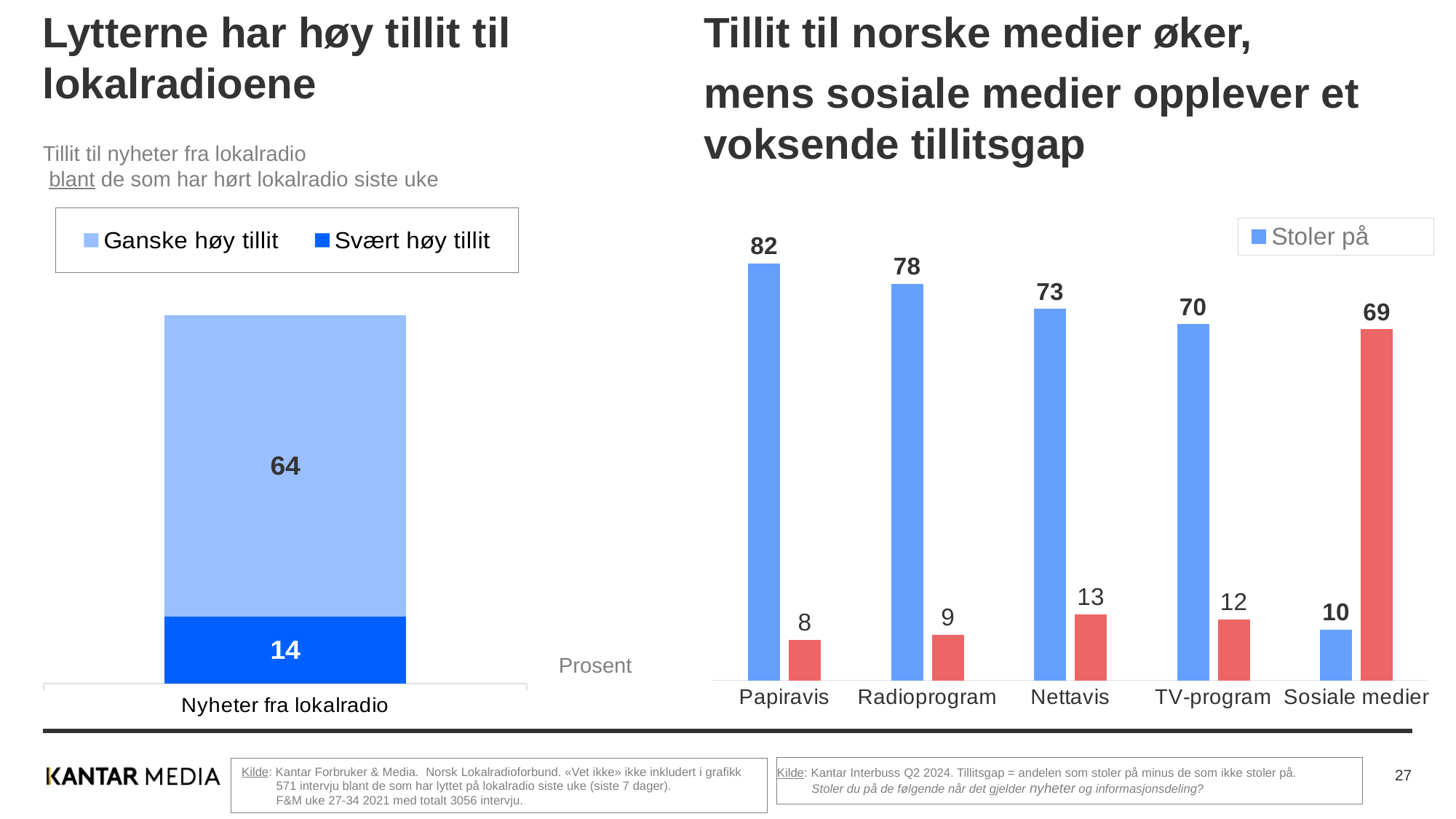

Tillit til norske medier øker,
mens sosiale medier opplever et voksende tillitsgap
# Lytterne har høy tillit til lokalradioene Tillit til nyheter fra lokalradio blant de som har hørt lokalradio siste uke

[unsupported chart]

### Chart

| Category | Stoler på | Stoler ikke på |
|---|---|---|
| Papiravis | 82.0 | 8.0 |
| Radioprogram | 78.0 | 9.0 |
| Nettavis | 73.0 | 13.0 |
| TV-program | 70.0 | 12.0 |
| Sosiale medier | 10.0 | 69.0 |
Prosent
Kilde: Kantar Interbuss Q2 2024. Tillitsgap = andelen som stoler på minus de som ikke stoler på.
          Stoler du på de følgende når det gjelder nyheter og informasjonsdeling?
Kilde: Kantar Forbruker & Media.  Norsk Lokalradioforbund. «Vet ikke» ikke inkludert i grafikk
          571 intervju blant de som har lyttet på lokalradio siste uke (siste 7 dager).
          F&M uke 27-34 2021 med totalt 3056 intervju.
27